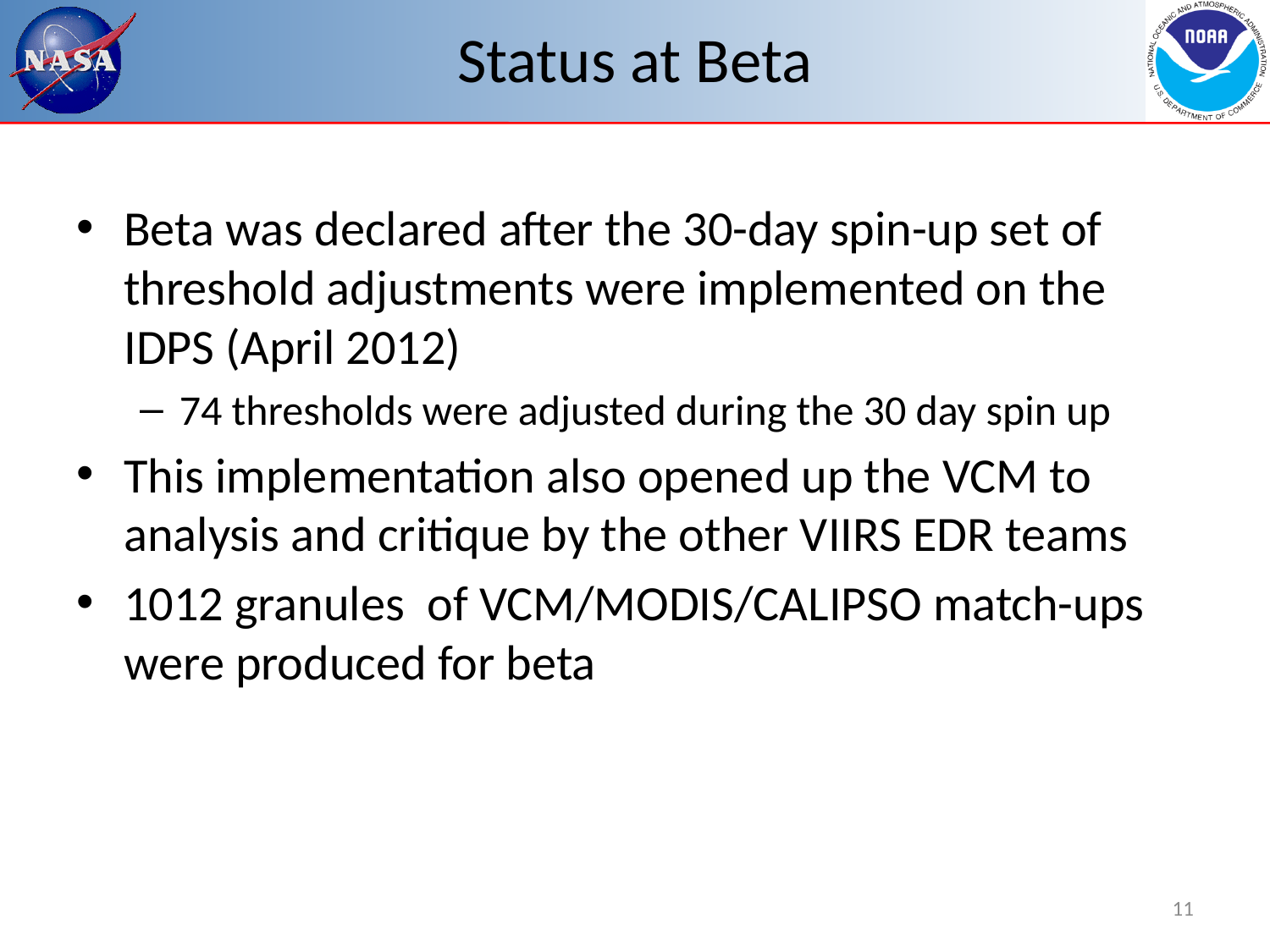

# Status at Beta
Beta was declared after the 30-day spin-up set of threshold adjustments were implemented on the IDPS (April 2012)
74 thresholds were adjusted during the 30 day spin up
This implementation also opened up the VCM to analysis and critique by the other VIIRS EDR teams
1012 granules  of VCM/MODIS/CALIPSO match-ups were produced for beta
11